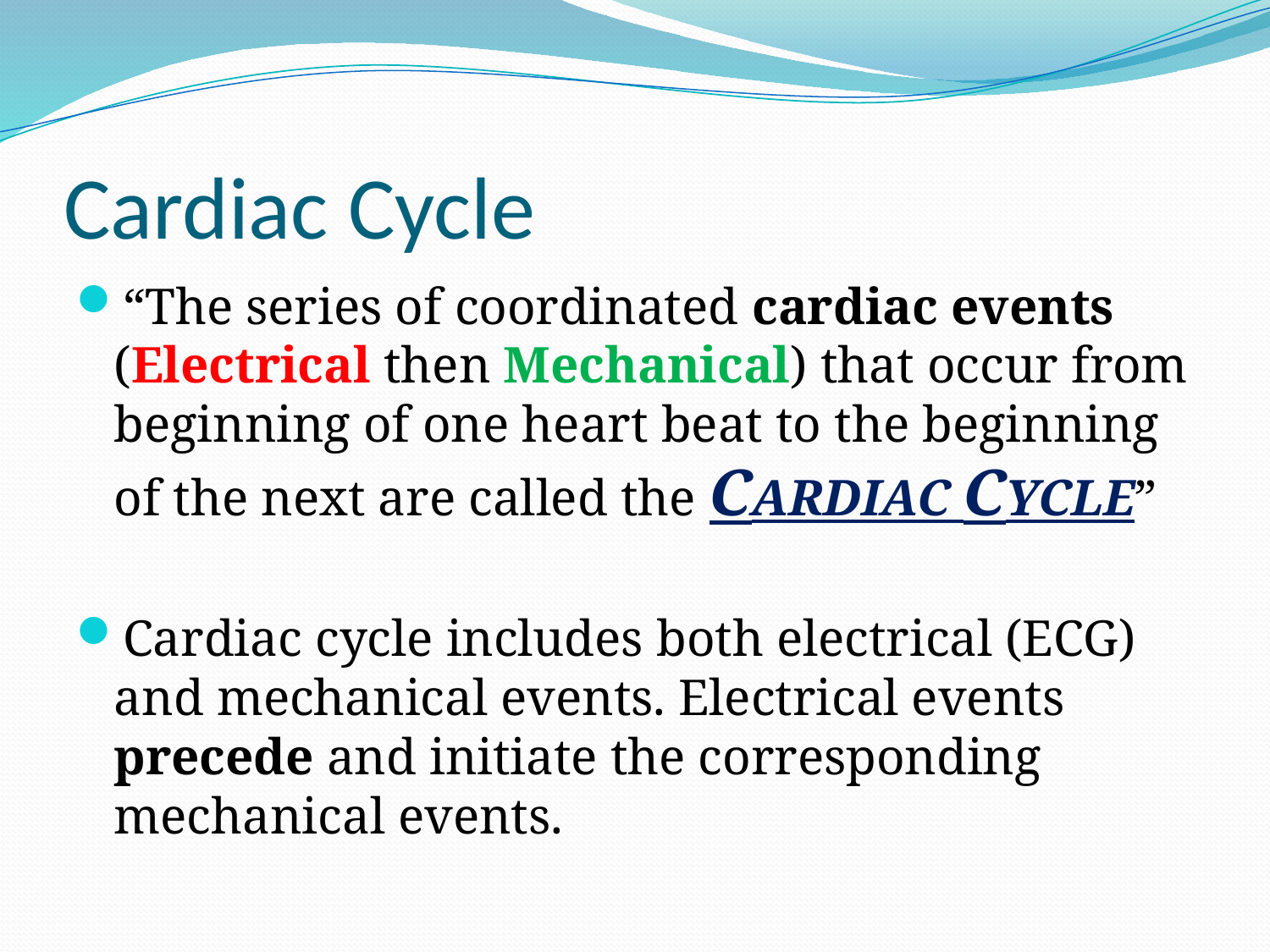

# Cardiac Cycle
“The series of coordinated cardiac events (Electrical then Mechanical) that occur from beginning of one heart beat to the beginning of the next are called the CARDIAC CYCLE”

Cardiac cycle includes both electrical (ECG) and mechanical events. Electrical events precede and initiate the corresponding mechanical events.